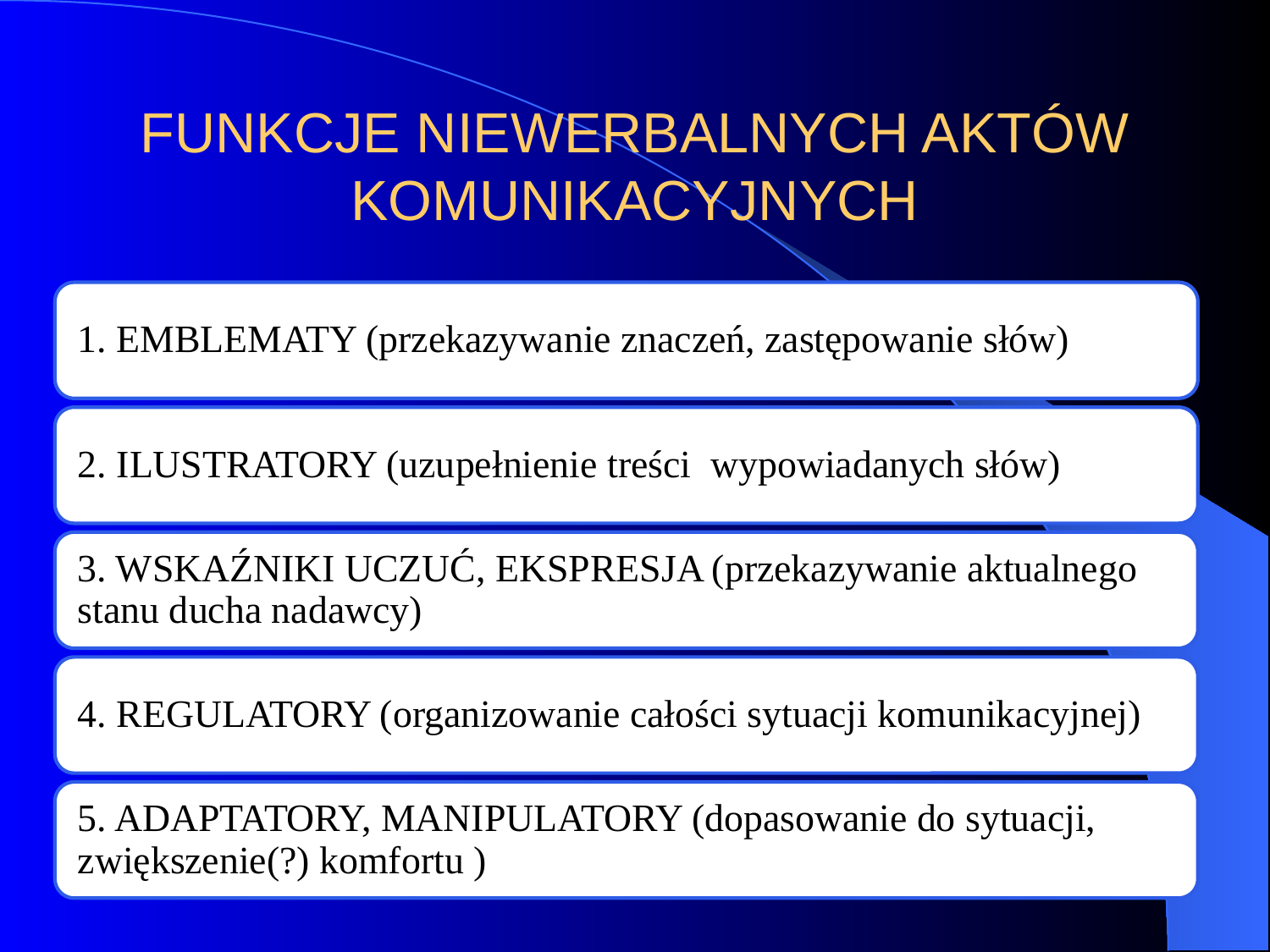

# FUNKCJE NIEWERBALNYCH AKTÓW KOMUNIKACYJNYCH
1. EMBLEMATY (przekazywanie znaczeń, zastępowanie słów)
2. ILUSTRATORY (uzupełnienie treści  wypowiadanych słów)
3. WSKAŹNIKI UCZUĆ, EKSPRESJA (przekazywanie aktualnego stanu ducha nadawcy)
4. REGULATORY (organizowanie całości sytuacji komunikacyjnej)
5. ADAPTATORY, MANIPULATORY (dopasowanie do sytuacji, zwiększenie(?) komfortu )